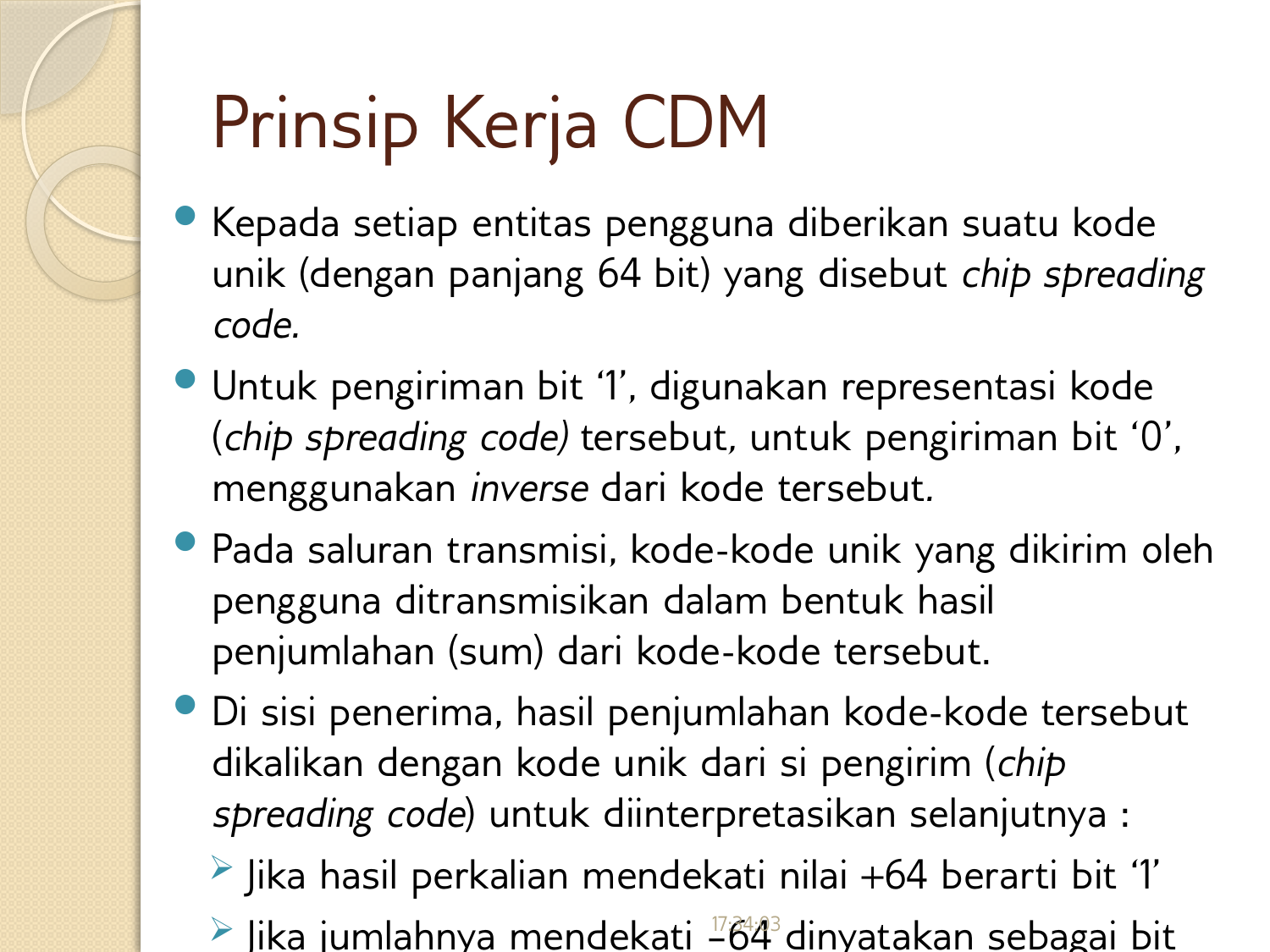

# Prinsip Kerja CDM
Kepada setiap entitas pengguna diberikan suatu kode unik (dengan panjang 64 bit) yang disebut chip spreading code.
Untuk pengiriman bit ‘1’, digunakan representasi kode (chip spreading code) tersebut, untuk pengiriman bit ‘0’, menggunakan inverse dari kode tersebut.
Pada saluran transmisi, kode-kode unik yang dikirim oleh pengguna ditransmisikan dalam bentuk hasil penjumlahan (sum) dari kode-kode tersebut.
Di sisi penerima, hasil penjumlahan kode-kode tersebut dikalikan dengan kode unik dari si pengirim (chip spreading code) untuk diinterpretasikan selanjutnya :
Jika hasil perkalian mendekati nilai +64 berarti bit ‘1’
Jika jumlahnya mendekati –64 dinyatakan sebagai bit ‘0’.

17:34:03